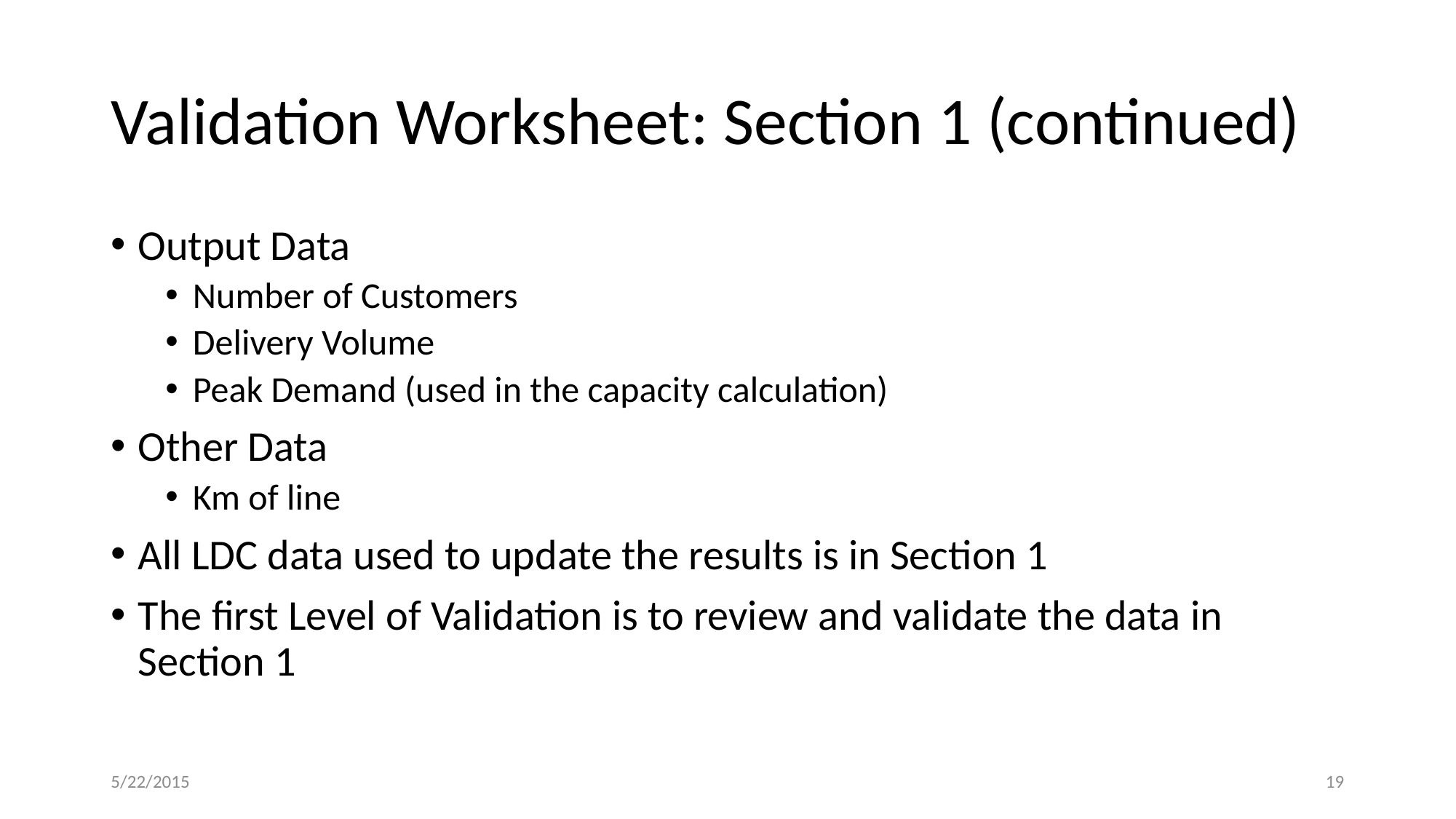

# Validation Worksheet: Section 1 (continued)
Output Data
Number of Customers
Delivery Volume
Peak Demand (used in the capacity calculation)
Other Data
Km of line
All LDC data used to update the results is in Section 1
The first Level of Validation is to review and validate the data in Section 1

5/22/2015
19